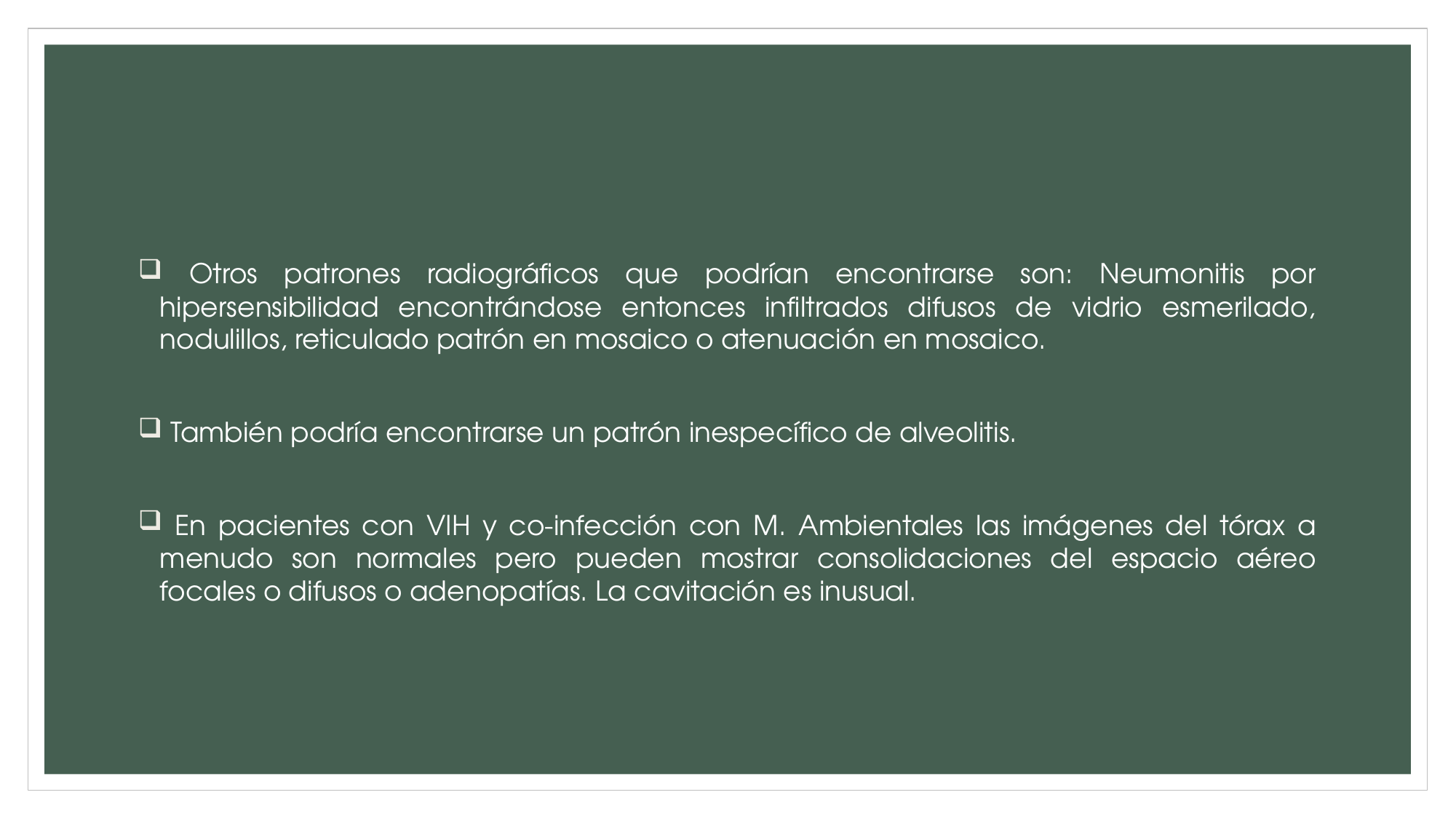

Otros patrones radiográficos que podrían encontrarse son: Neumonitis por hipersensibilidad encontrándose entonces infiltrados difusos de vidrio esmerilado, nodulillos, reticulado patrón en mosaico o atenuación en mosaico.

 También podría encontrarse un patrón inespecífico de alveolitis.

 En pacientes con VIH y co-infección con M. Ambientales las imágenes del tórax a menudo son normales pero pueden mostrar consolidaciones del espacio aéreo focales o difusos o adenopatías. La cavitación es inusual.